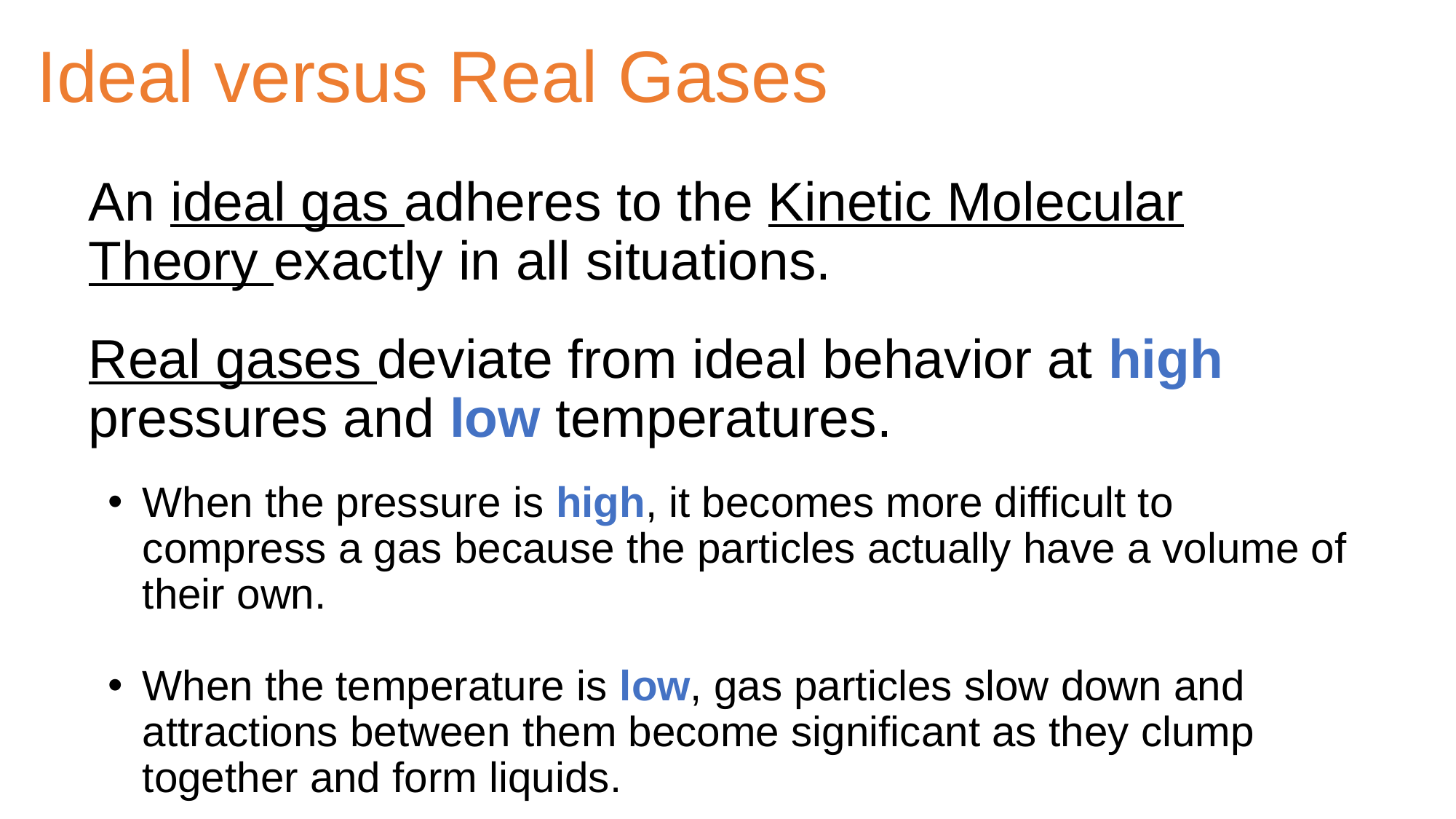

Ideal versus Real Gases
An ideal gas adheres to the Kinetic Molecular Theory exactly in all situations.
Real gases deviate from ideal behavior at high pressures and low temperatures.
When the pressure is high, it becomes more difficult to compress a gas because the particles actually have a volume of their own.

When the temperature is low, gas particles slow down and attractions between them become significant as they clump together and form liquids.